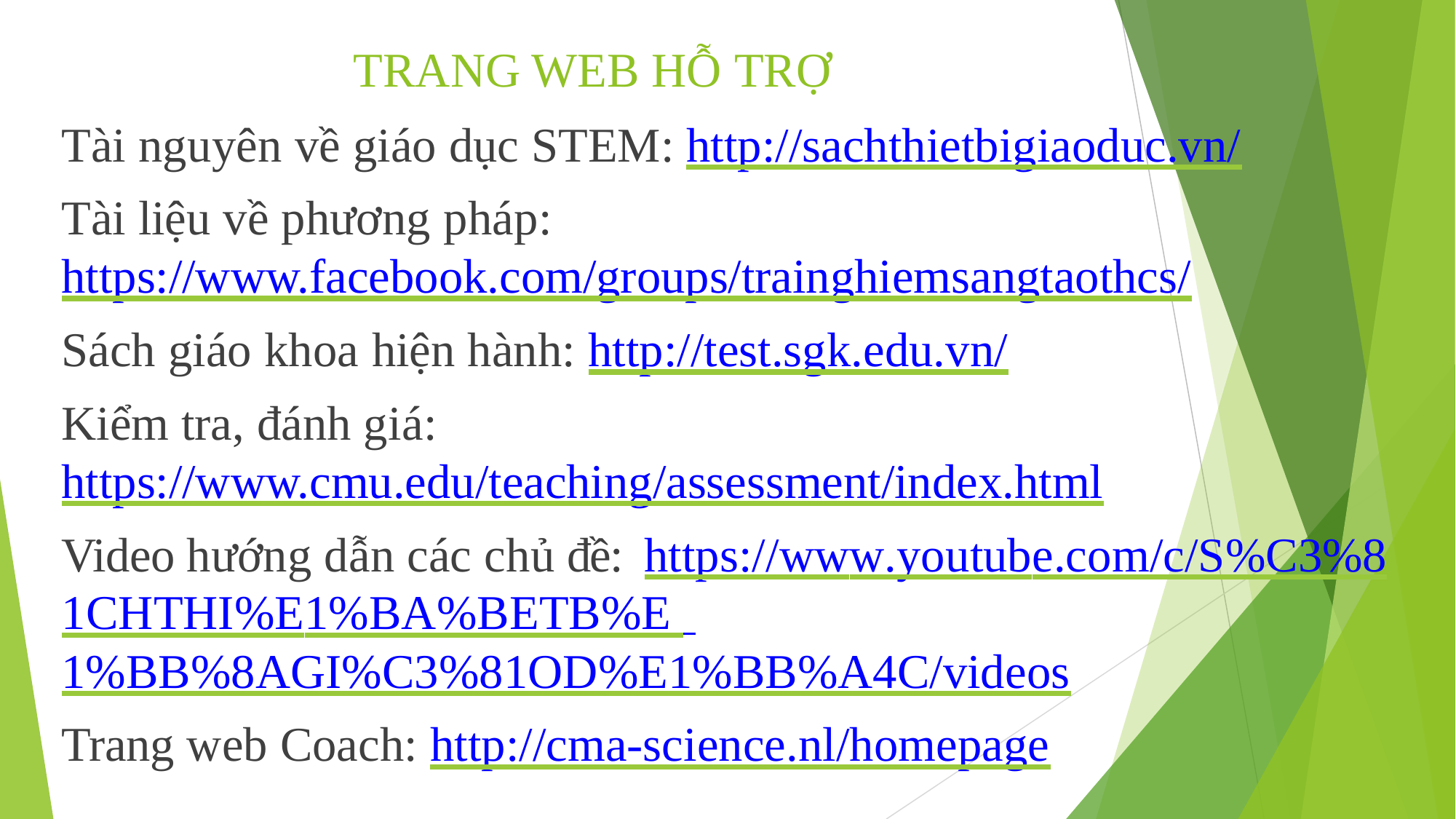

TRANG WEB HỖ TRỢ
Tài nguyên về giáo dục STEM: http://sachthietbigiaoduc.vn/
Tài liệu về phương pháp:  https://www.facebook.com/groups/trainghiemsangtaothcs/
Sách giáo khoa hiện hành: http://test.sgk.edu.vn/
Kiểm tra, đánh giá:  https://www.cmu.edu/teaching/assessment/index.html
Video hướng dẫn các chủ đề:  https://www.youtube.com/c/S%C3%81CHTHI%E1%BA%BETB%E  1%BB%8AGI%C3%81OD%E1%BB%A4C/videos
Trang web Coach: http://cma-science.nl/homepage